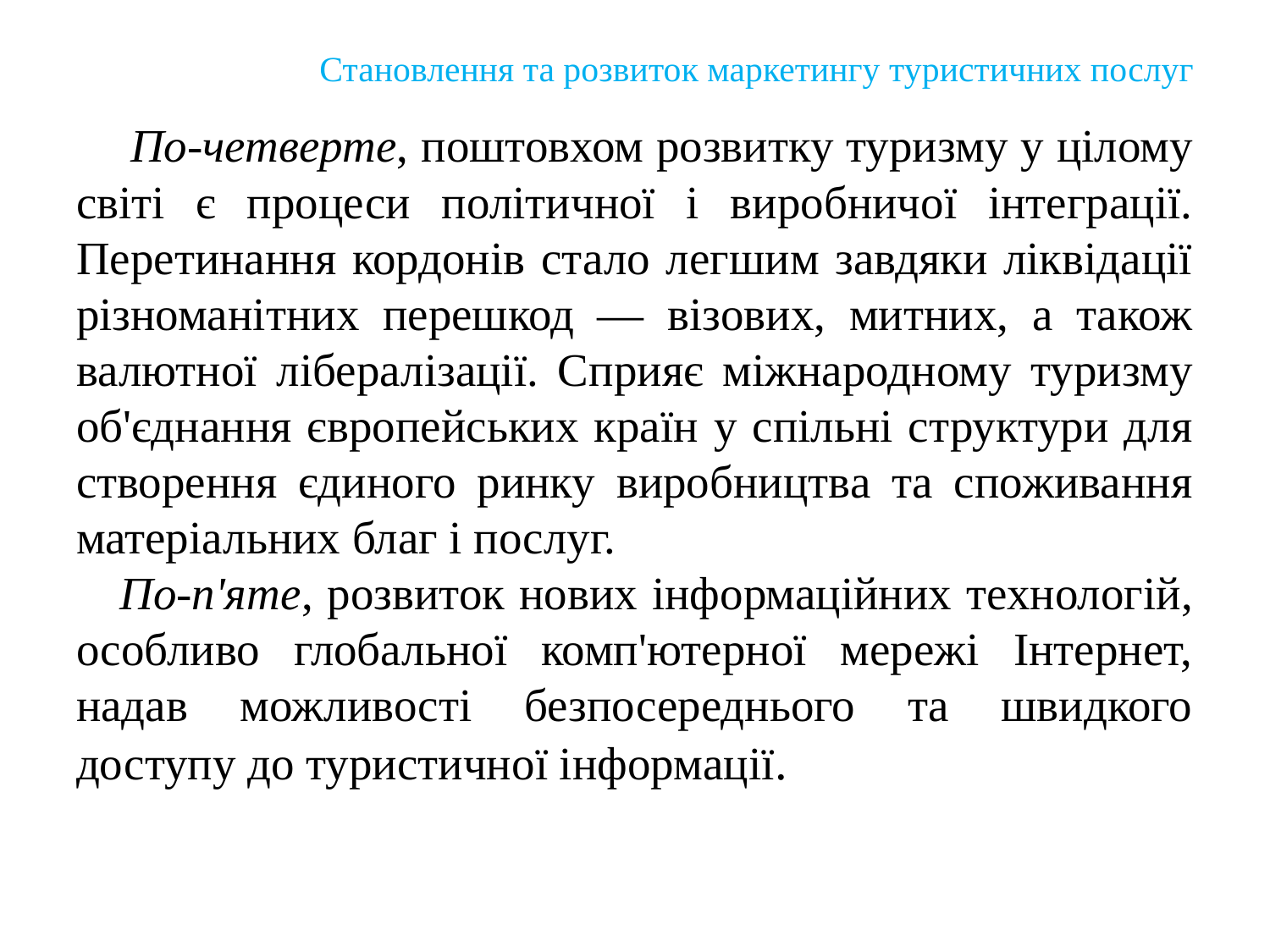

# Становлення та розвиток маркетингу туристичних послуг
    По-четверте, поштовхом розвитку туризму у цілому світі є процеси політичної і виробничої інтеграції. Перетинання кордонів стало легшим завдяки ліквідації різноманітних перешкод — візових, митних, а також валютної лібералізації. Сприяє міжнародному туризму об'єднання європейських країн у спільні структури для створення єдиного ринку виробництва та споживання матеріальних благ і послуг.
   По-п'яте, розвиток нових інформаційних технологій, особливо глобальної комп'ютерної мережі Інтернет, надав можливості безпосереднього та швидкого доступу до туристичної інформації.